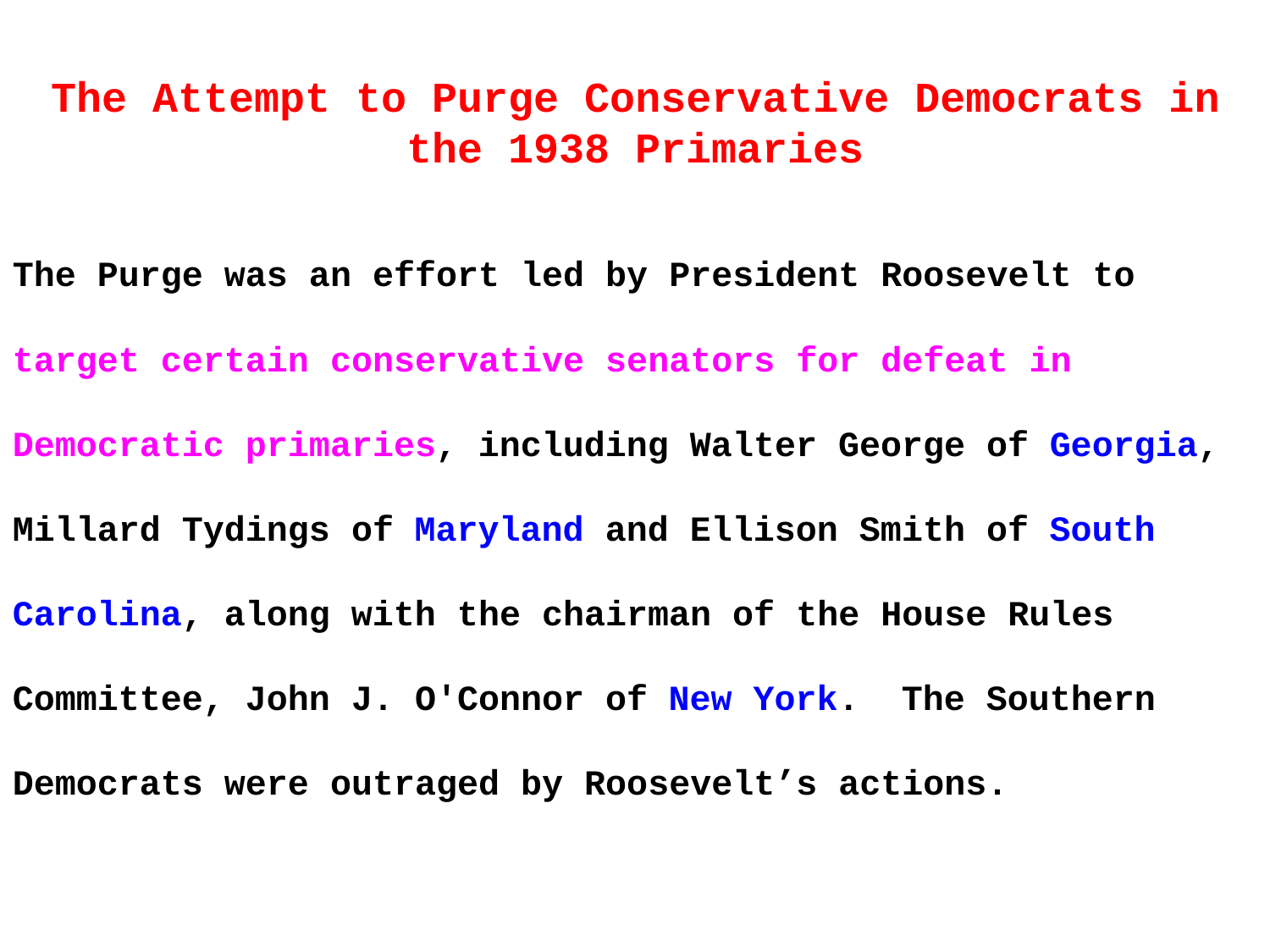

The Attempt to Purge Conservative Democrats in the 1938 Primaries

The Purge was an effort led by President Roosevelt to target certain conservative senators for defeat in Democratic primaries, including Walter George of Georgia, Millard Tydings of Maryland and Ellison Smith of South Carolina, along with the chairman of the House Rules Committee, John J. O'Connor of New York.  The Southern Democrats were outraged by Roosevelt’s actions.